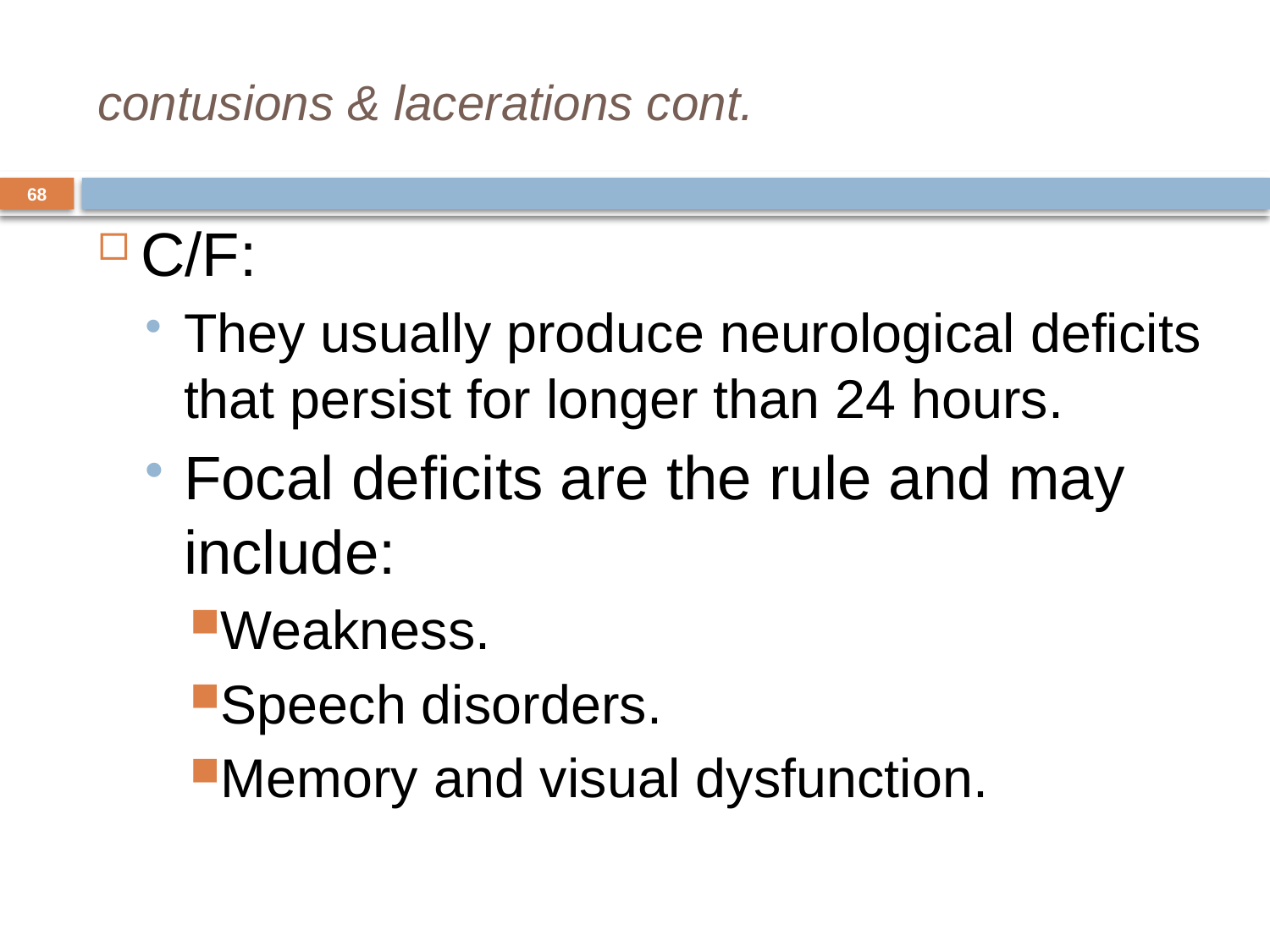

# contusions & lacerations cont.
68
C/F:
They usually produce neurological deficits that persist for longer than 24 hours.
Focal deficits are the rule and may include:
Weakness.
Speech disorders.
Memory and visual dysfunction.